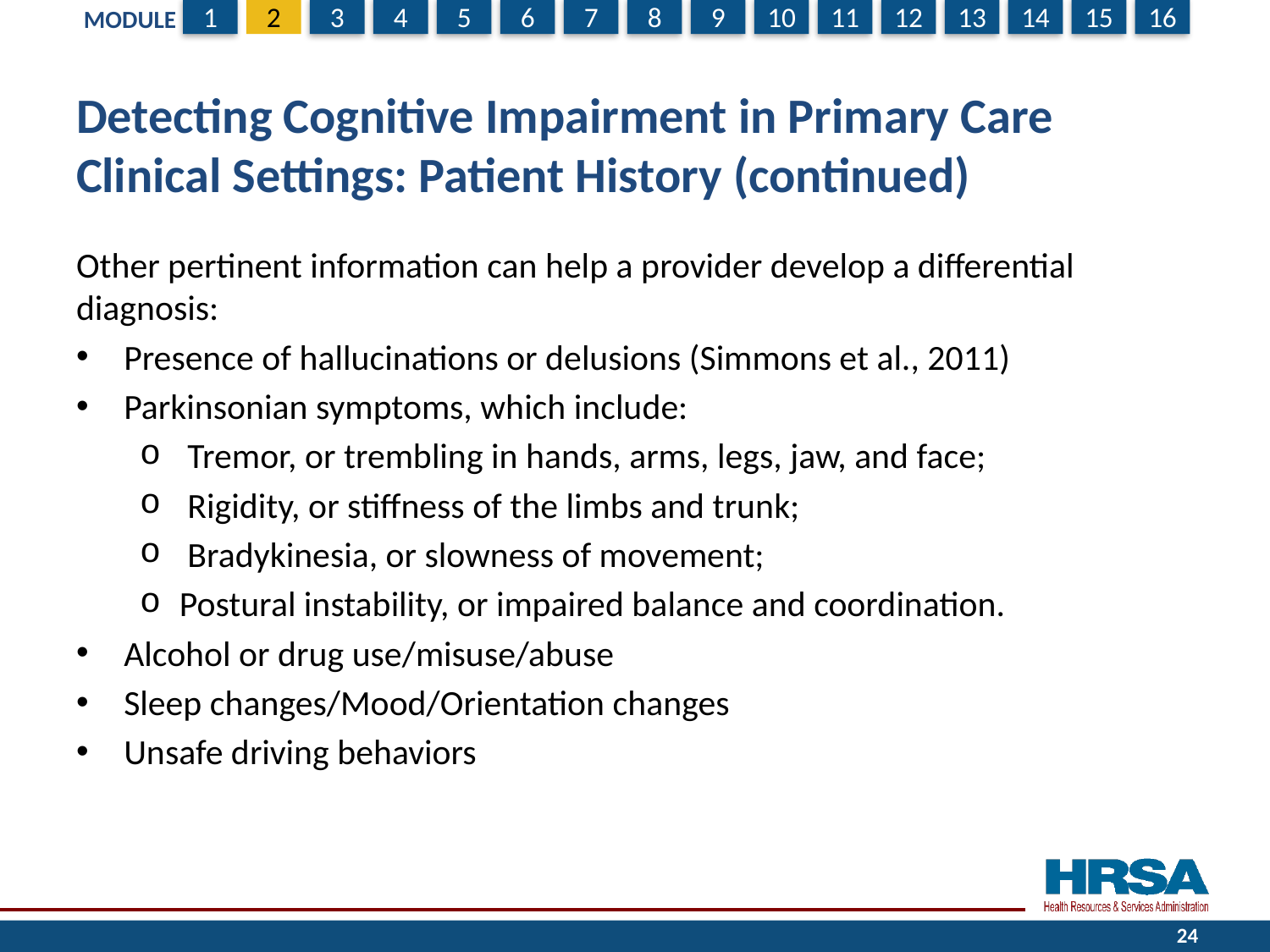

# Detecting Cognitive Impairment in Primary Care Clinical Settings: Patient History (continued)
Other pertinent information can help a provider develop a differential diagnosis:
Presence of hallucinations or delusions (Simmons et al., 2011)
Parkinsonian symptoms, which include:
 Tremor, or trembling in hands, arms, legs, jaw, and face;
 Rigidity, or stiffness of the limbs and trunk;
 Bradykinesia, or slowness of movement;
Postural instability, or impaired balance and coordination.
Alcohol or drug use/misuse/abuse
Sleep changes/Mood/Orientation changes
Unsafe driving behaviors